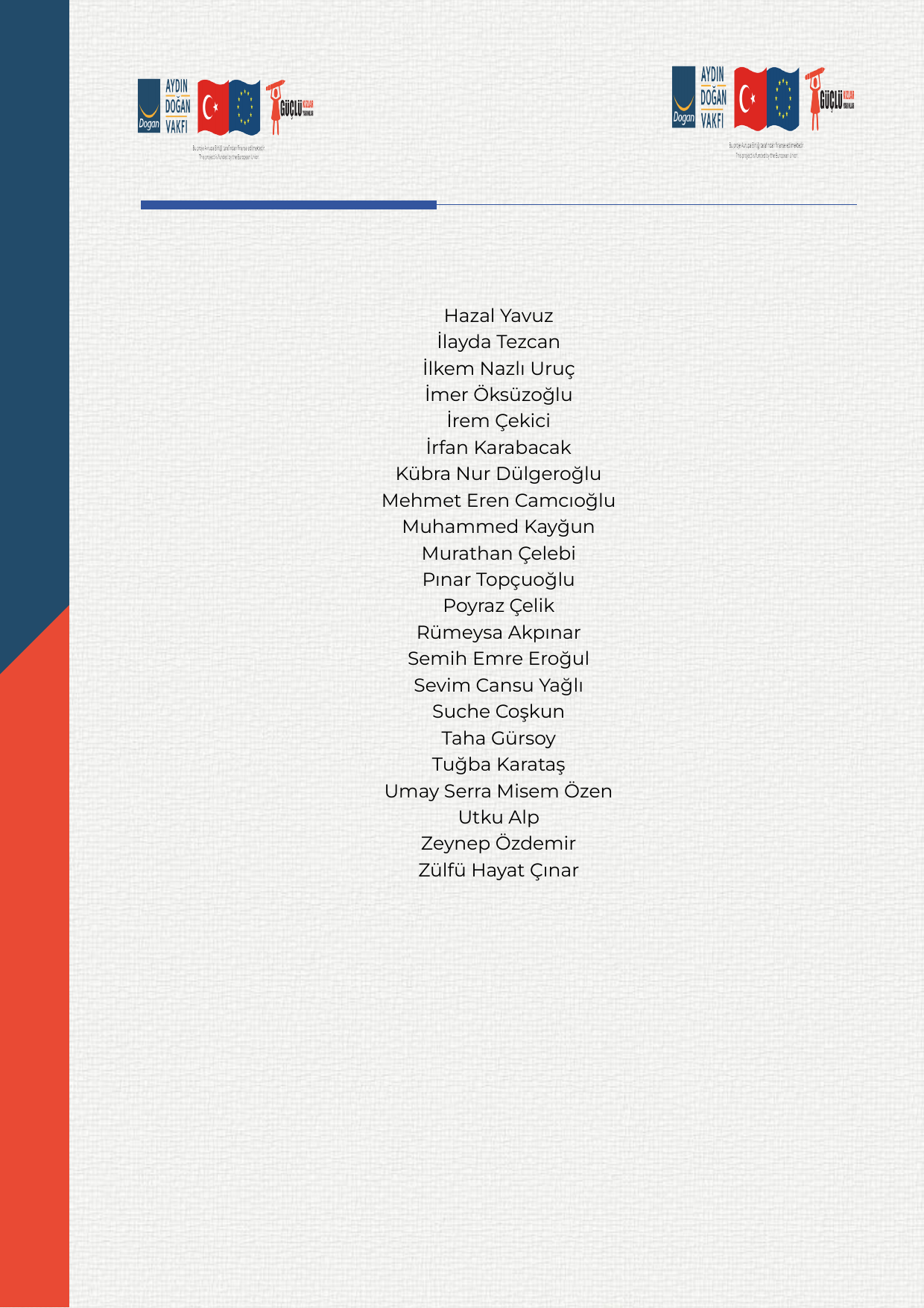

Hazal Yavuz
İlayda Tezcan
İlkem Nazlı Uruç
İmer Öksüzoğlu
İrem Çekici
İrfan Karabacak
Kübra Nur Dülgeroğlu
Mehmet Eren Camcıoğlu
Muhammed Kayğun
Murathan Çelebi
Pınar Topçuoğlu
Poyraz Çelik
Rümeysa Akpınar
Semih Emre Eroğul
Sevim Cansu Yağlı
Suche Coşkun
Taha Gürsoy
Tuğba Karataş
Umay Serra Misem Özen
Utku Alp
Zeynep Özdemir
Zülfü Hayat Çınar